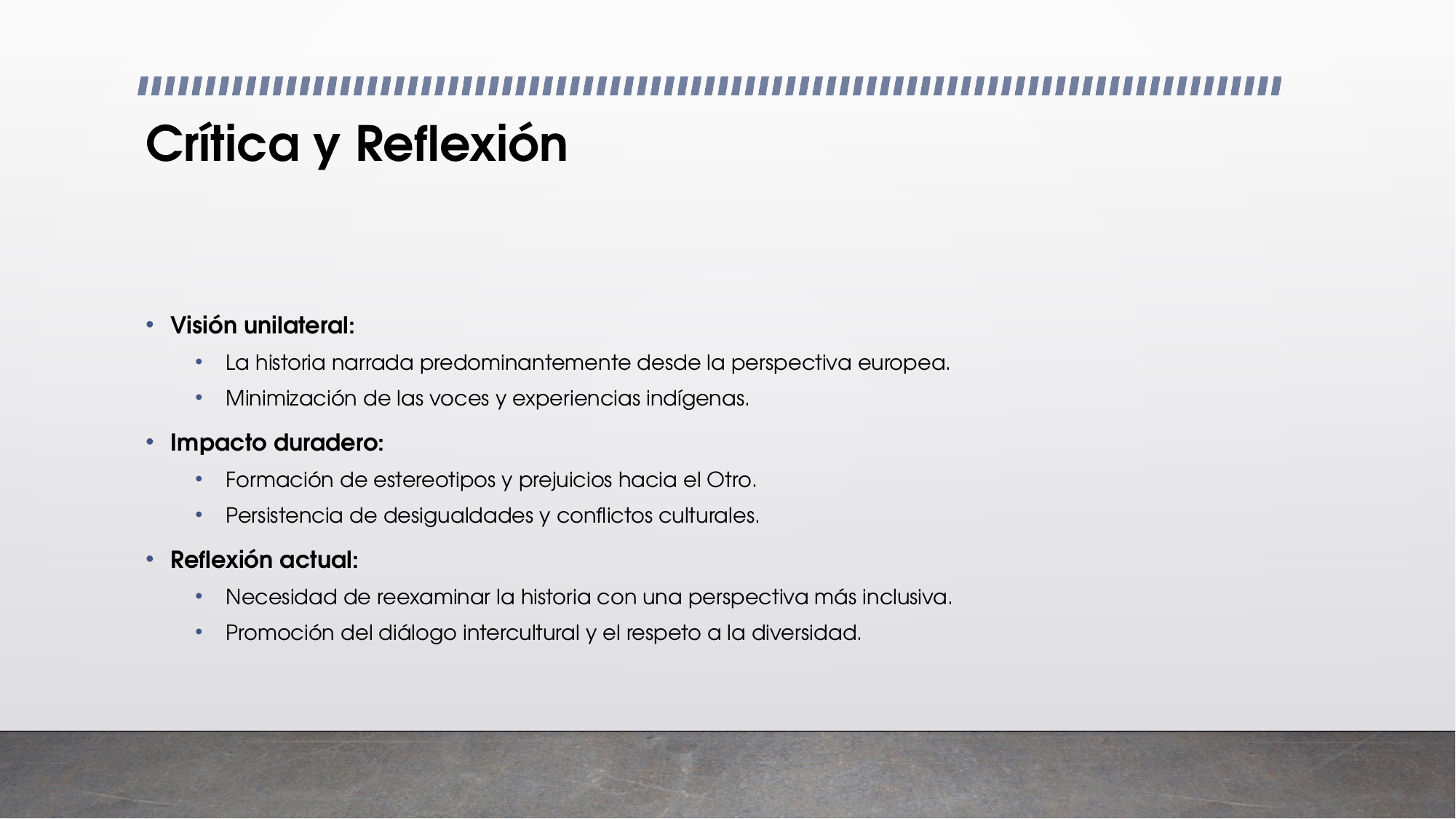

# Crítica y Reflexión

Visión unilateral:
La historia narrada predominantemente desde la perspectiva europea.
Minimización de las voces y experiencias indígenas.
Impacto duradero:
Formación de estereotipos y prejuicios hacia el Otro.
Persistencia de desigualdades y conflictos culturales.
Reflexión actual:
Necesidad de reexaminar la historia con una perspectiva más inclusiva.
Promoción del diálogo intercultural y el respeto a la diversidad.